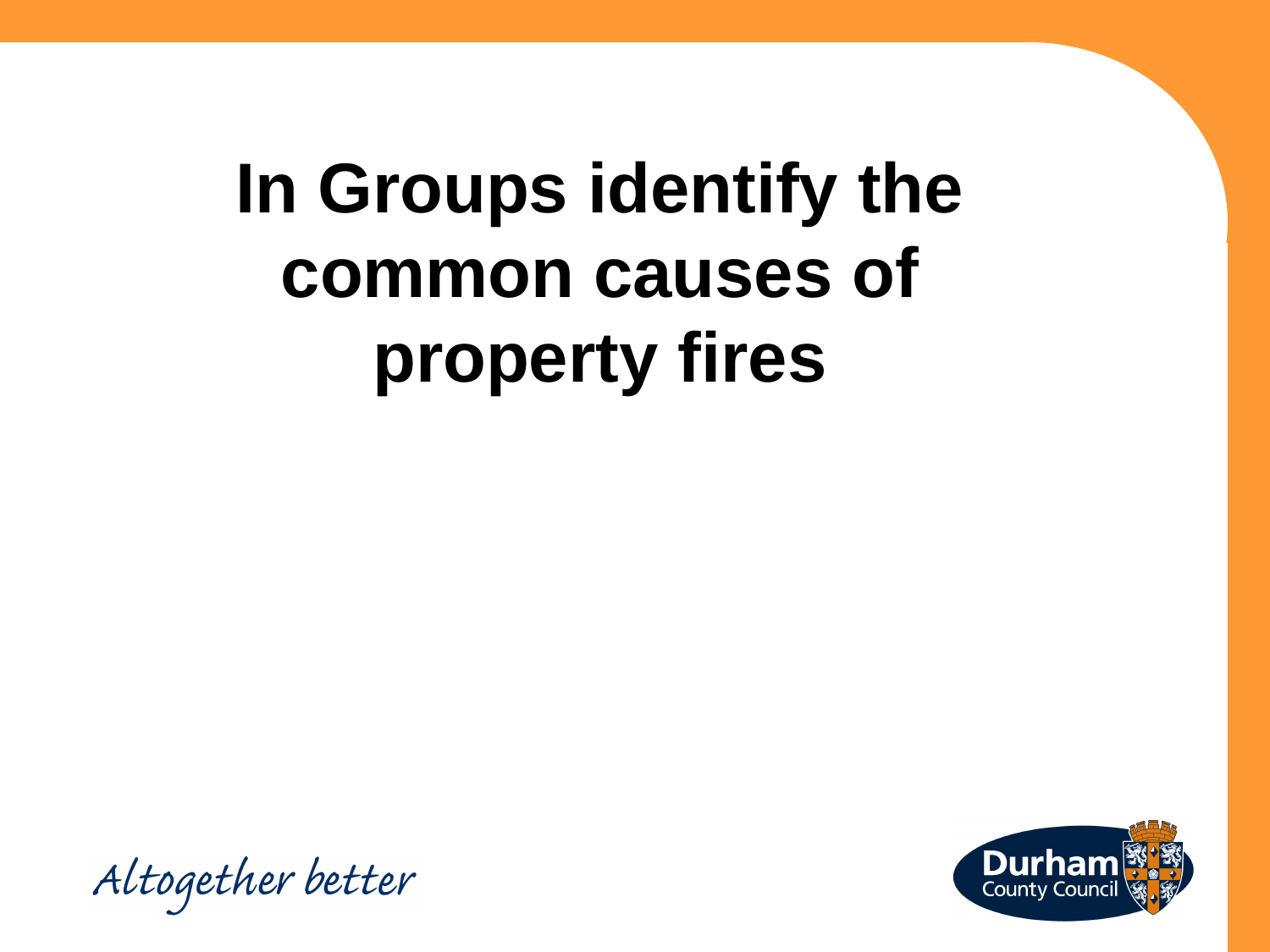

In Groups identify the common causes of property fires